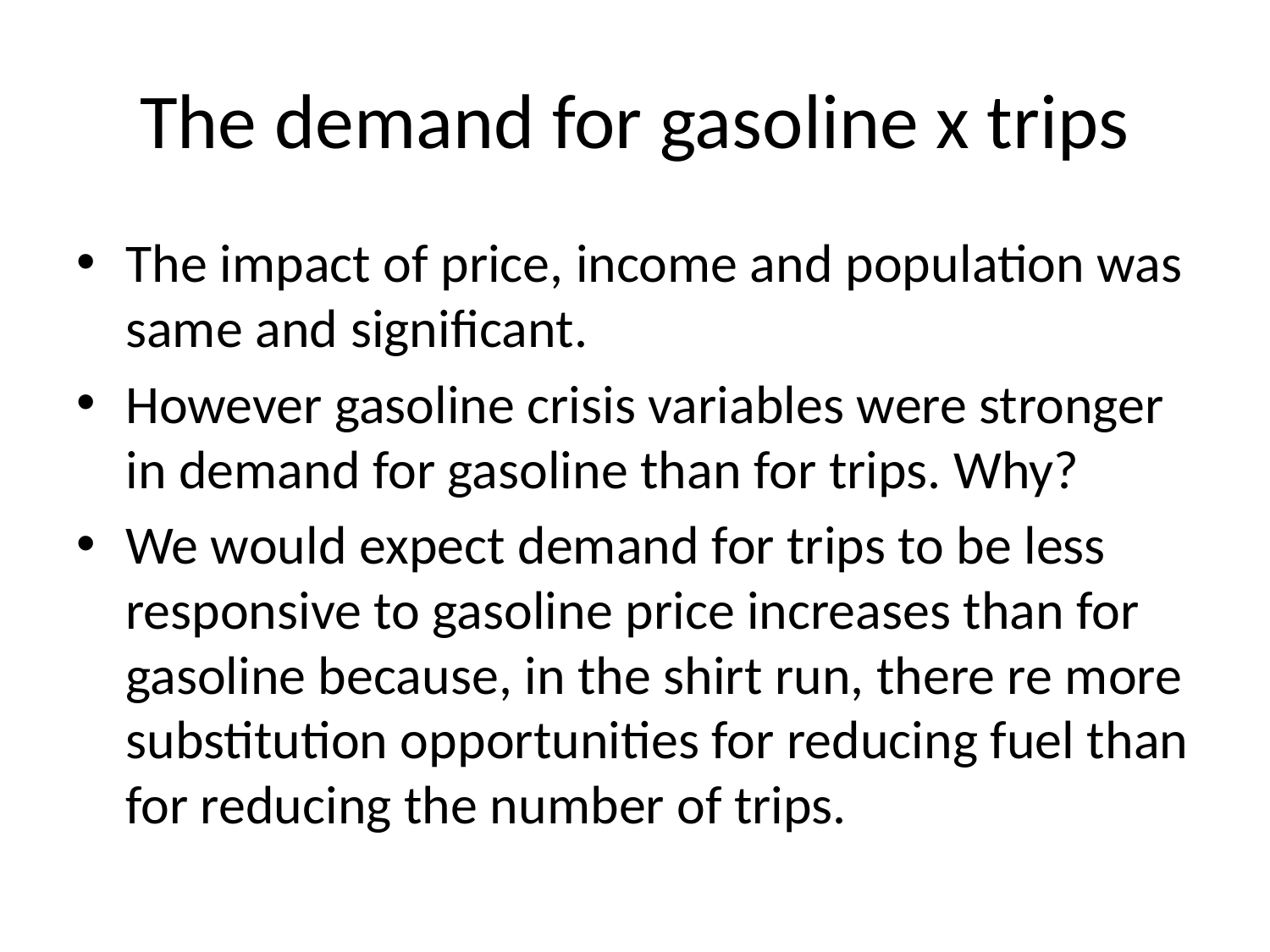

# The demand for gasoline x trips
The impact of price, income and population was same and significant.
However gasoline crisis variables were stronger in demand for gasoline than for trips. Why?
We would expect demand for trips to be less responsive to gasoline price increases than for gasoline because, in the shirt run, there re more substitution opportunities for reducing fuel than for reducing the number of trips.